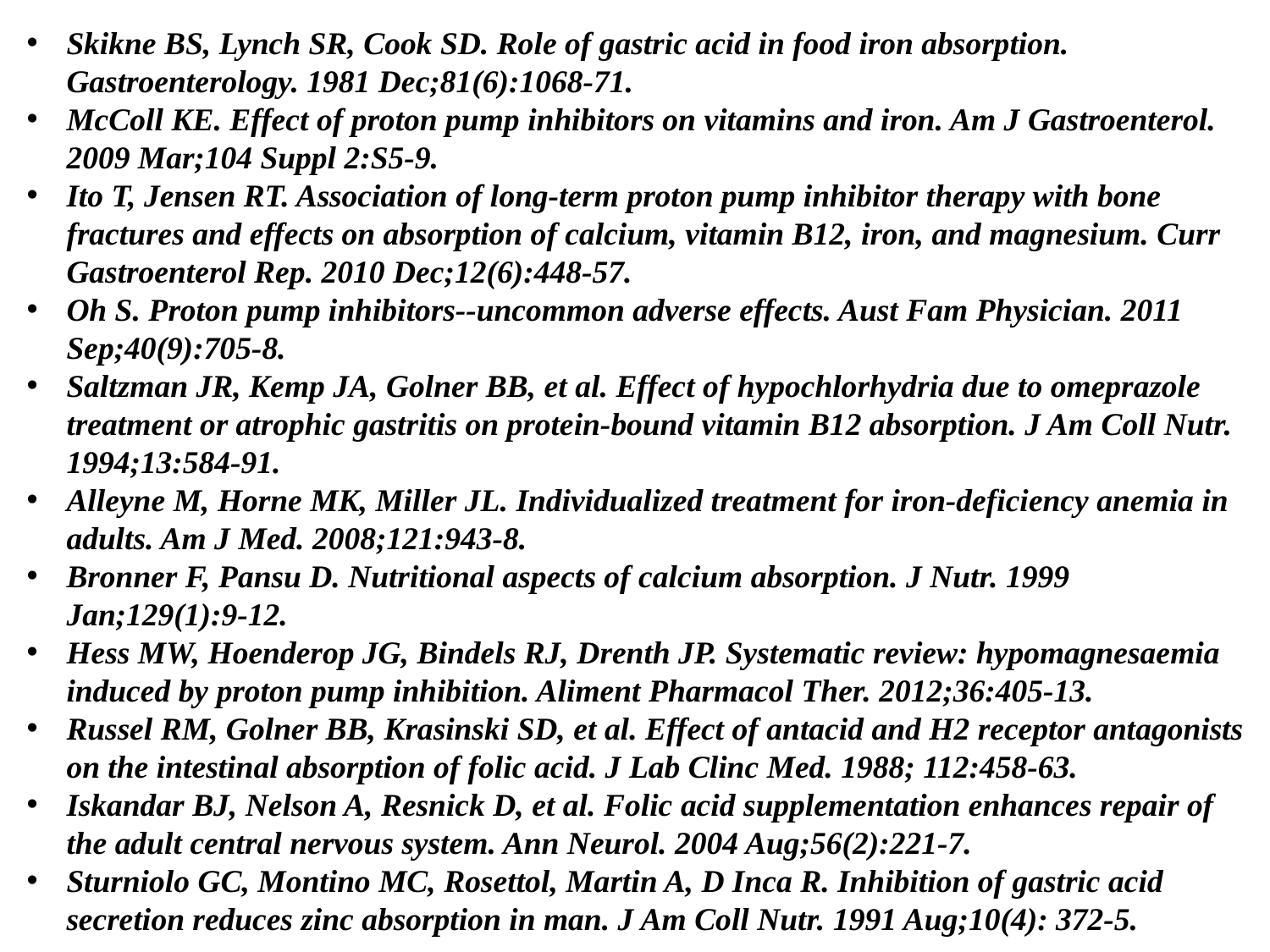

Skikne BS, Lynch SR, Cook SD. Role of gastric acid in food iron absorption. Gastroenterology. 1981 Dec;81(6):1068-71.
McColl KE. Effect of proton pump inhibitors on vitamins and iron. Am J Gastroenterol. 2009 Mar;104 Suppl 2:S5-9.
Ito T, Jensen RT. Association of long-term proton pump inhibitor therapy with bone fractures and effects on absorption of calcium, vitamin B12, iron, and magnesium. Curr Gastroenterol Rep. 2010 Dec;12(6):448-57.
Oh S. Proton pump inhibitors--uncommon adverse effects. Aust Fam Physician. 2011 Sep;40(9):705-8.
Saltzman JR, Kemp JA, Golner BB, et al. Effect of hypochlorhydria due to omeprazole treatment or atrophic gastritis on protein-bound vitamin B12 absorption. J Am Coll Nutr. 1994;13:584-91.
Alleyne M, Horne MK, Miller JL. Individualized treatment for iron-deficiency anemia in adults. Am J Med. 2008;121:943-8.
Bronner F, Pansu D. Nutritional aspects of calcium absorption. J Nutr. 1999 Jan;129(1):9-12.
Hess MW, Hoenderop JG, Bindels RJ, Drenth JP. Systematic review: hypomagnesaemia induced by proton pump inhibition. Aliment Pharmacol Ther. 2012;36:405-13.
Russel RM, Golner BB, Krasinski SD, et al. Effect of antacid and H2 receptor antagonists on the intestinal absorption of folic acid. J Lab Clinc Med. 1988; 112:458-63.
Iskandar BJ, Nelson A, Resnick D, et al. Folic acid supplementation enhances repair of the adult central nervous system. Ann Neurol. 2004 Aug;56(2):221-7.
Sturniolo GC, Montino MC, Rosettol, Martin A, D Inca R. Inhibition of gastric acid secretion reduces zinc absorption in man. J Am Coll Nutr. 1991 Aug;10(4): 372-5.